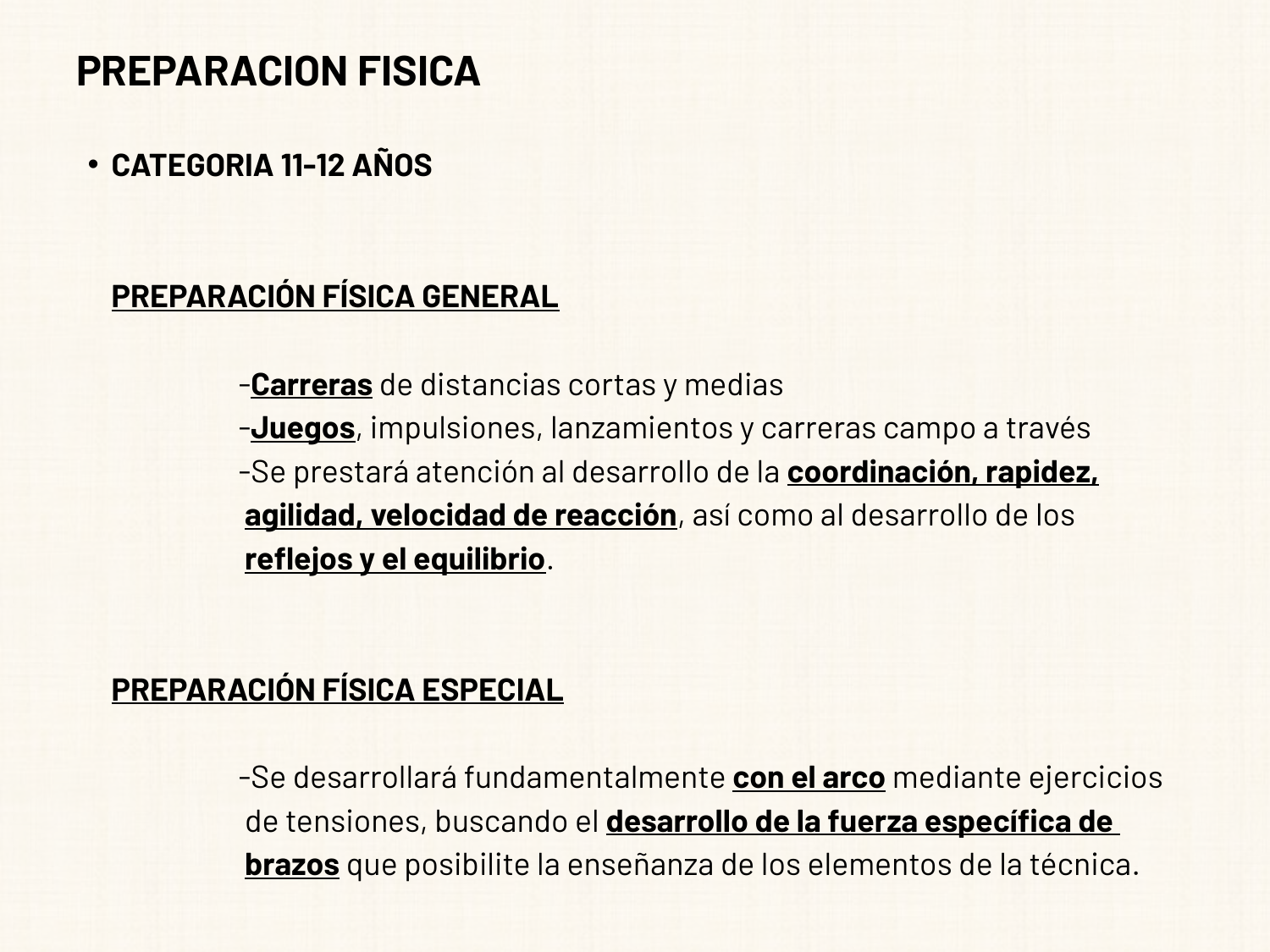

# PREPARACION FISICA
CATEGORIA 11-12 AÑOS

	PREPARACIÓN FÍSICA GENERAL

		-Carreras de distancias cortas y medias
		-Juegos, impulsiones, lanzamientos y carreras campo a través
		-Se prestará atención al desarrollo de la coordinación, rapidez,
		 agilidad, velocidad de reacción, así como al desarrollo de los
		 reflejos y el equilibrio.

	PREPARACIÓN FÍSICA ESPECIAL

		-Se desarrollará fundamentalmente con el arco mediante ejercicios
		 de tensiones, buscando el desarrollo de la fuerza específica de
		 brazos que posibilite la enseñanza de los elementos de la técnica.